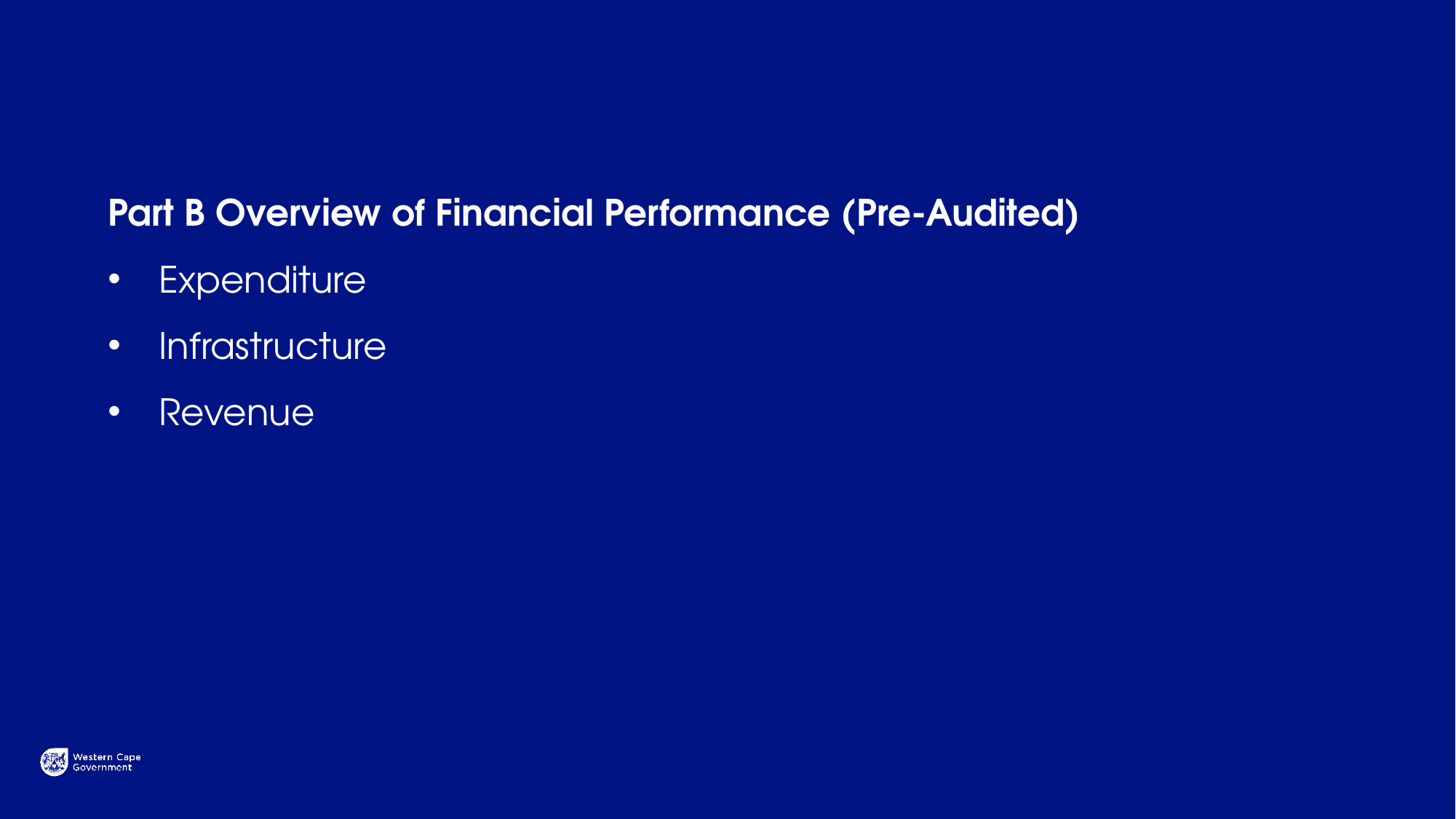

Part B Overview of Financial Performance (Pre-Audited)
Expenditure
Infrastructure
Revenue